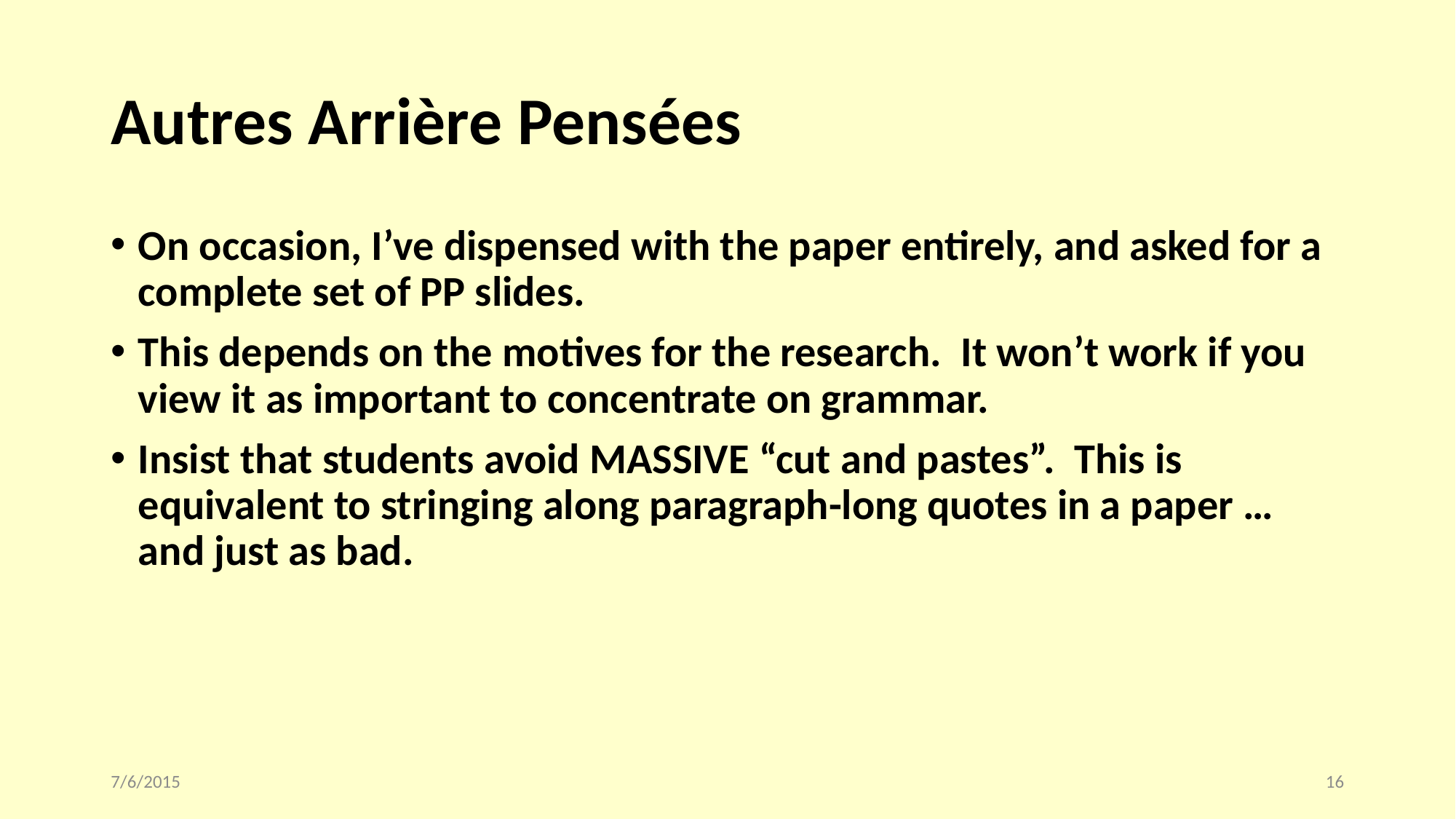

# Autres Arrière Pensées
On occasion, I’ve dispensed with the paper entirely, and asked for a complete set of PP slides.
This depends on the motives for the research.  It won’t work if you view it as important to concentrate on grammar.
Insist that students avoid MASSIVE “cut and pastes”.  This is equivalent to stringing along paragraph-long quotes in a paper … and just as bad.

7/6/2015
16